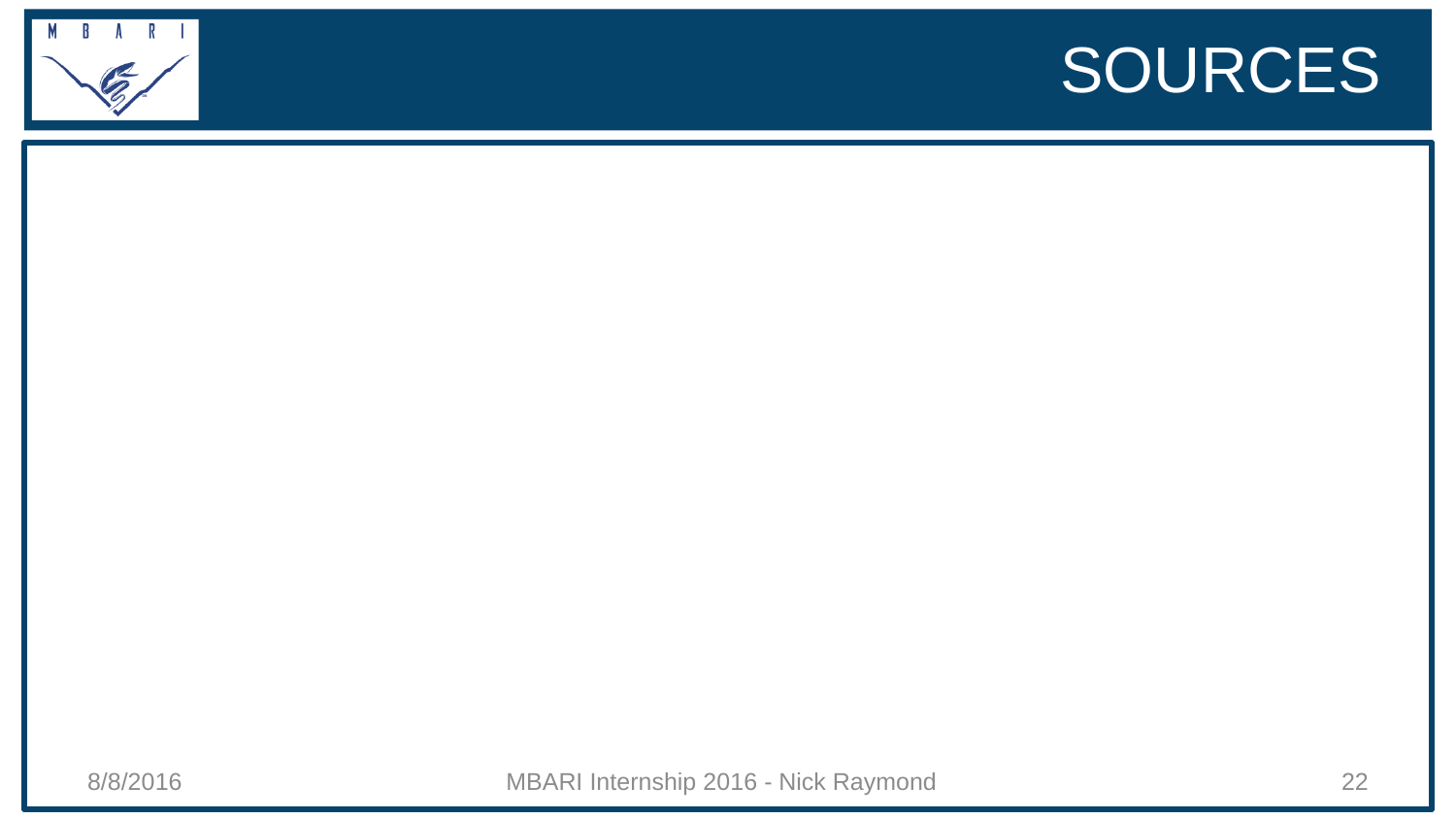

# SOURCES

8/8/2016
MBARI Internship 2016 - Nick Raymond
22